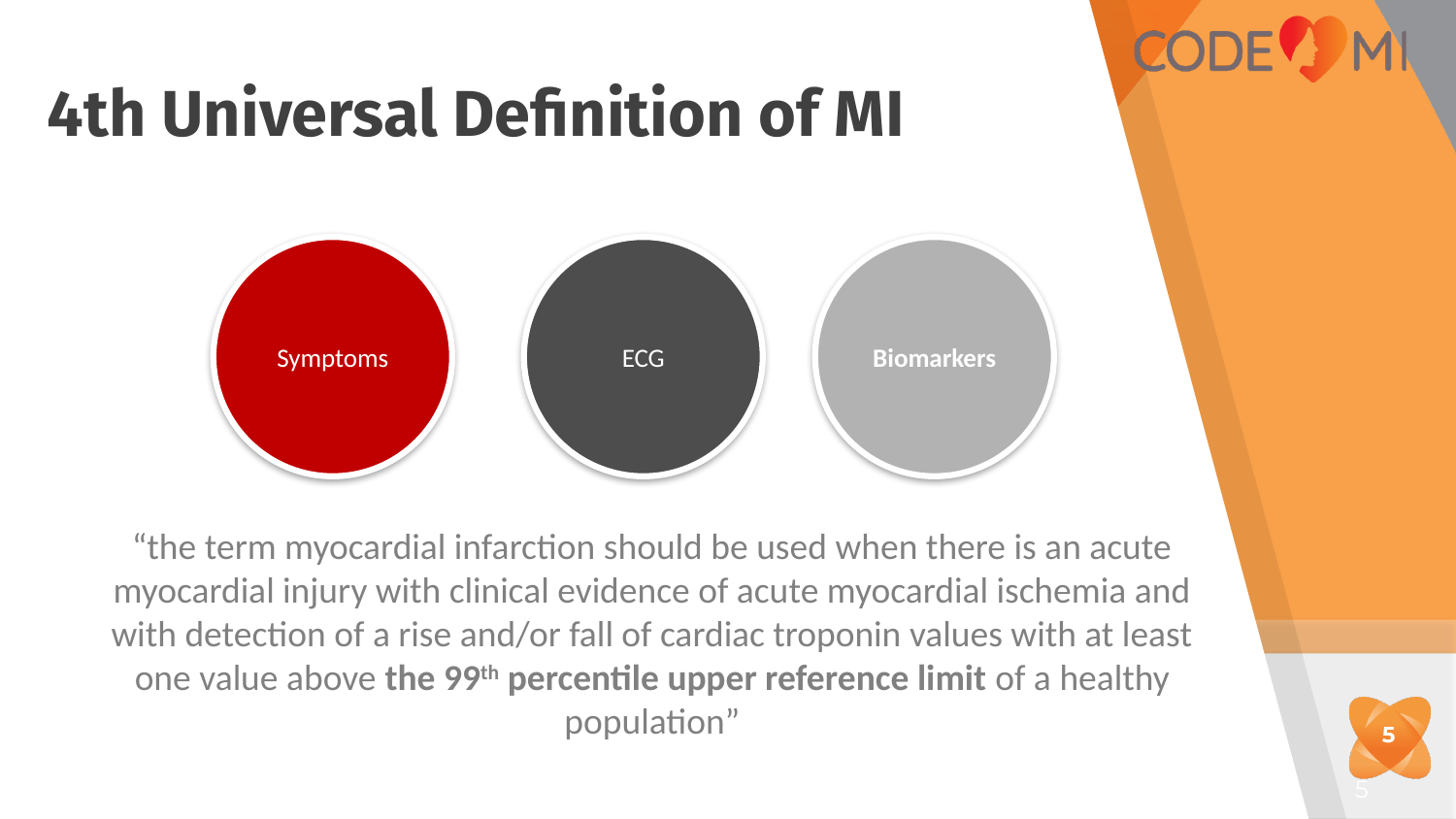

# 4th Universal Definition of MI
Symptoms
ECG
Biomarkers
“the term myocardial infarction should be used when there is an acute myocardial injury with clinical evidence of acute myocardial ischemia and with detection of a rise and/or fall of cardiac troponin values with at least one value above the 99th percentile upper reference limit of a healthy population”
5